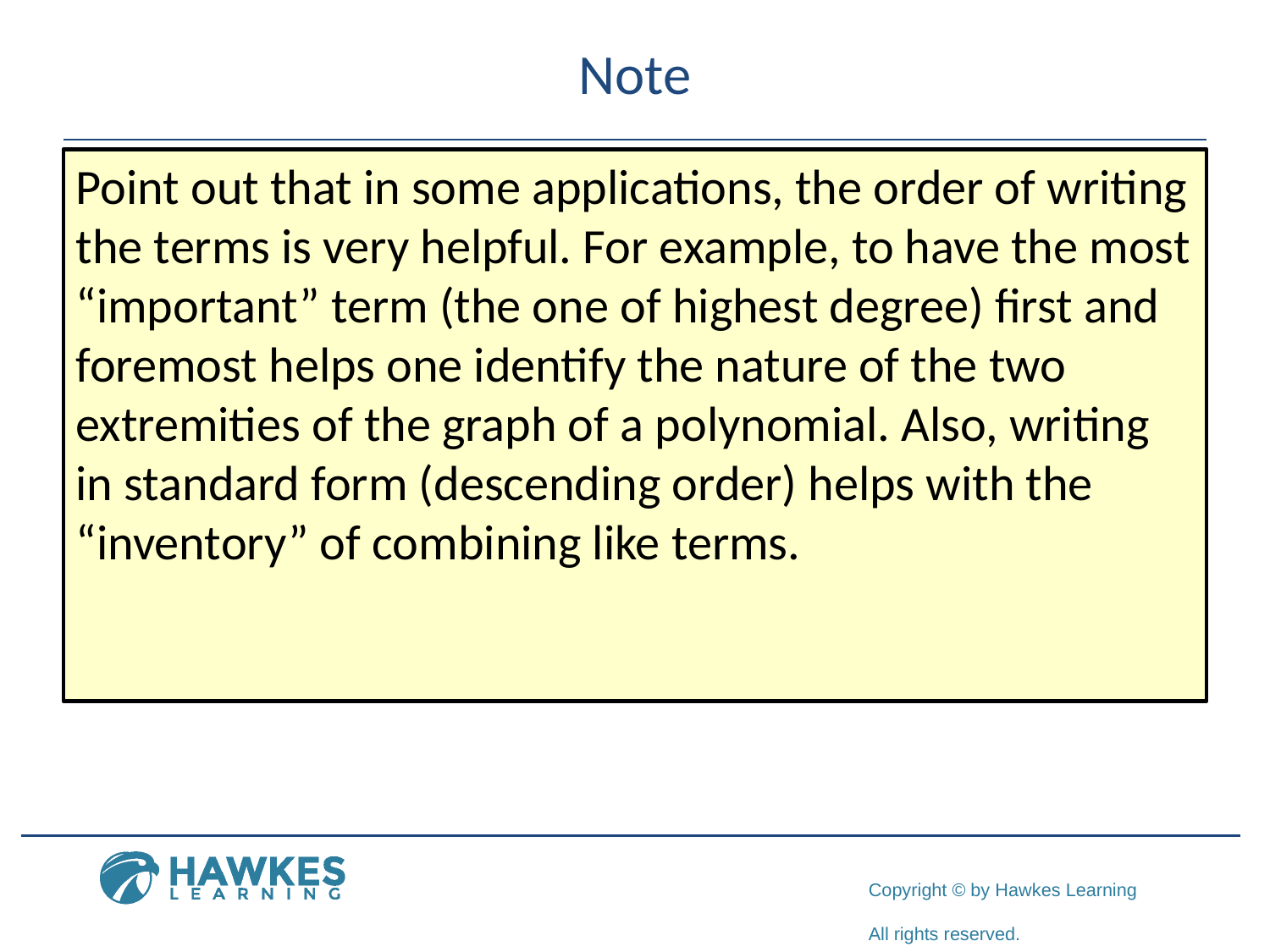

# Note
Point out that in some applications, the order of writing the terms is very helpful. For example, to have the most “important” term (the one of highest degree) first and foremost helps one identify the nature of the two extremities of the graph of a polynomial. Also, writing in standard form (descending order) helps with the “inventory” of combining like terms.